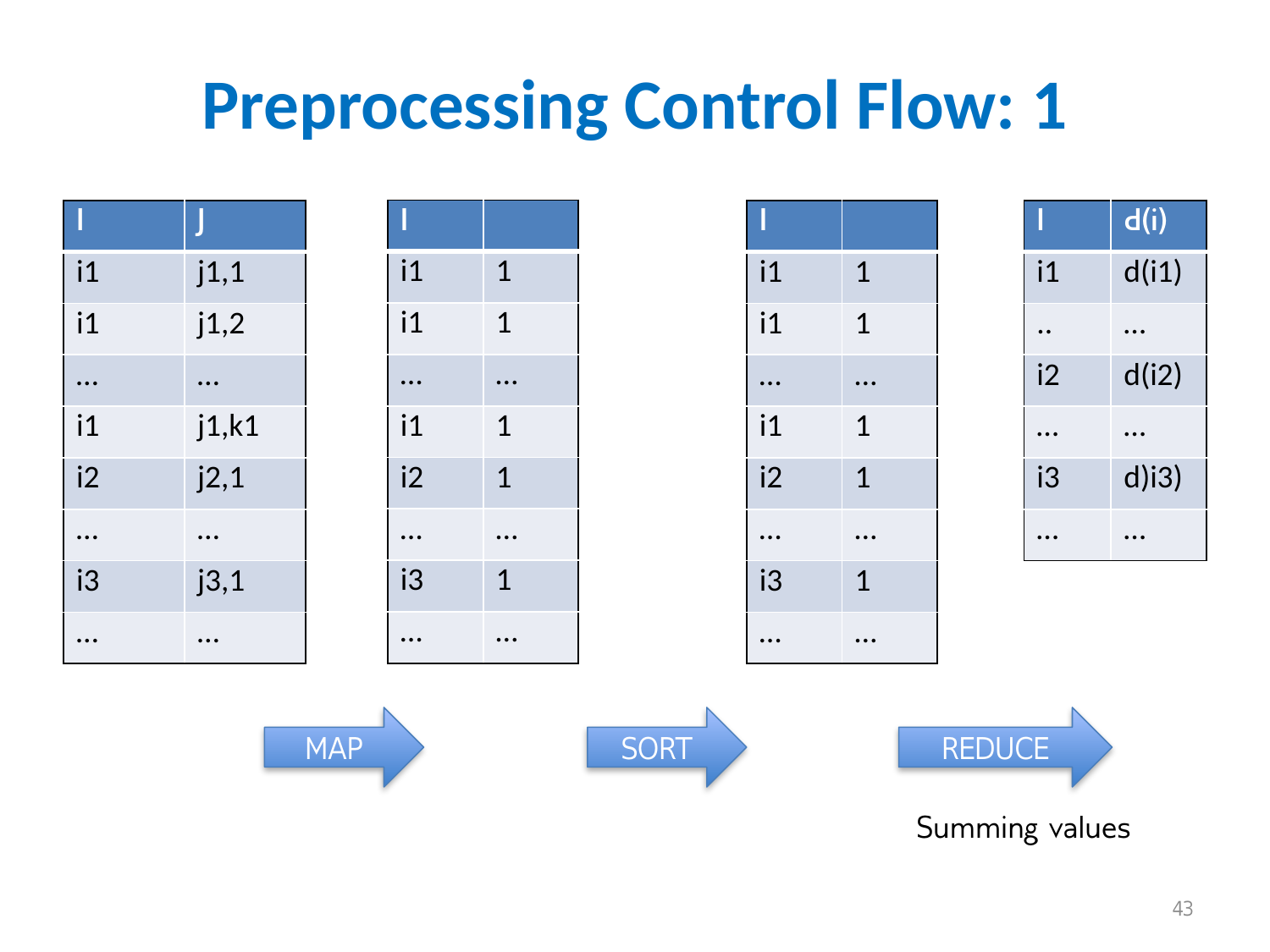

# Preprocessing Control Flow: 1
| I |  |
| --- | --- |
| i1 | 1 |
| i1 | 1 |
| … | … |
| i1 | 1 |
| i2 | 1 |
| … | … |
| i3 | 1 |
| … | … |
| I | J |
| --- | --- |
| i1 | j1,1 |
| i1 | j1,2 |
| … | … |
| i1 | j1,k1 |
| i2 | j2,1 |
| … | … |
| i3 | j3,1 |
| … | … |
| I |  |
| --- | --- |
| i1 | 1 |
| i1 | 1 |
| … | … |
| i1 | 1 |
| i2 | 1 |
| … | … |
| i3 | 1 |
| … | … |
| I | d(i) |
| --- | --- |
| i1 | d(i1) |
| .. | … |
| i2 | d(i2) |
| … | … |
| i3 | d)i3) |
| … | … |
MAP
SORT
REDUCE
Summing values
43